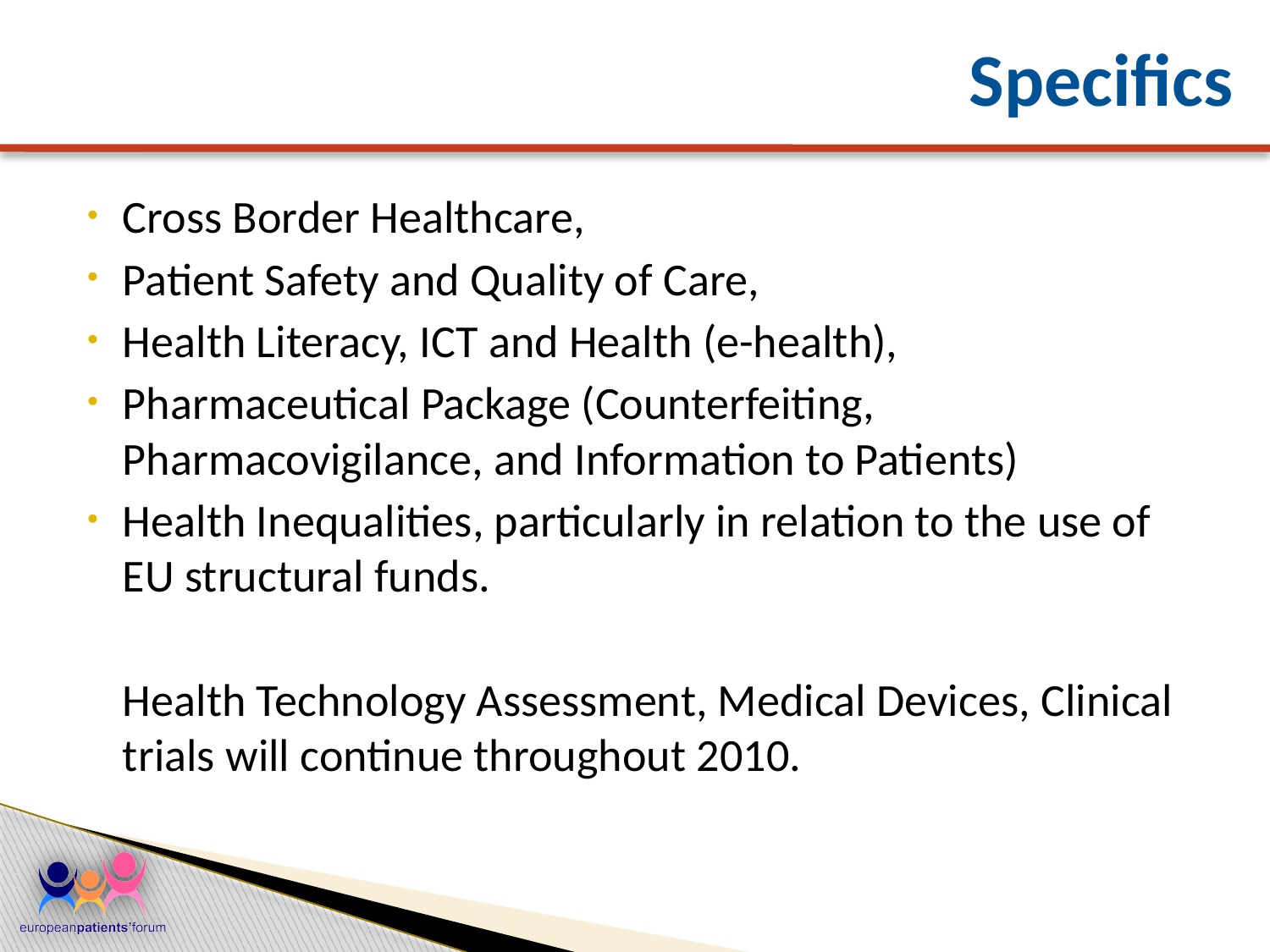

# Specifics

Cross Border Healthcare,
Patient Safety and Quality of Care,
Health Literacy, ICT and Health (e-health),
Pharmaceutical Package (Counterfeiting, Pharmacovigilance, and Information to Patients)
Health Inequalities, particularly in relation to the use of EU structural funds.

	Health Technology Assessment, Medical Devices, Clinical trials will continue throughout 2010.